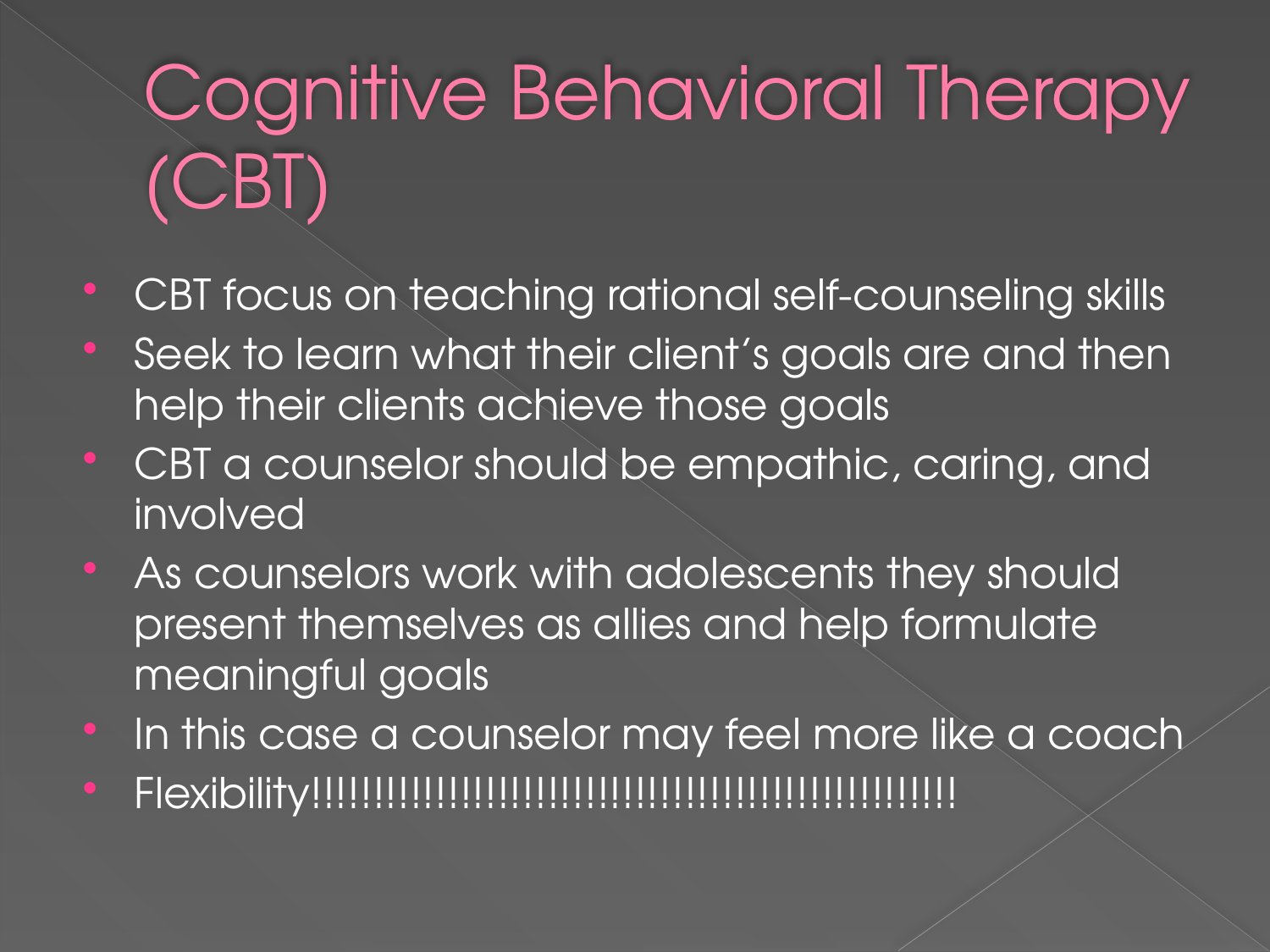

# Cognitive Behavioral Therapy (CBT)
CBT focus on teaching rational self-counseling skills
Seek to learn what their client’s goals are and then help their clients achieve those goals
CBT a counselor should be empathic, caring, and involved
As counselors work with adolescents they should present themselves as allies and help formulate meaningful goals
In this case a counselor may feel more like a coach
Flexibility!!!!!!!!!!!!!!!!!!!!!!!!!!!!!!!!!!!!!!!!!!!!!!!!!!!!